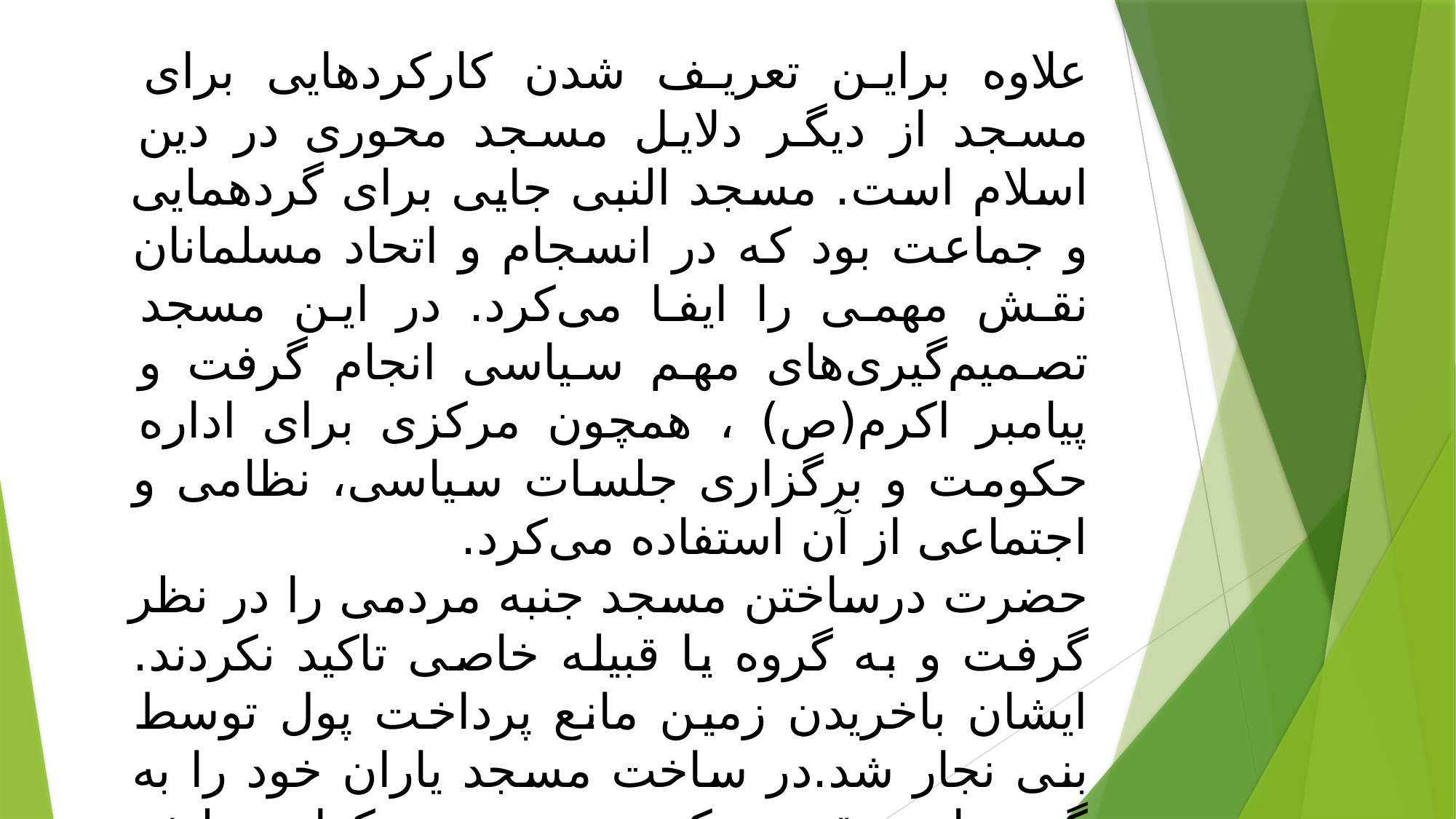

علاوه براین تعریف شدن کارکردهایی برای مسجد از دیگر دلایل مسجد محوری در دین اسلام است. مسجد النبی جایی برای گردهمایی و جماعت بود که در انسجام و اتحاد مسلمانان نقش مهمی را ایفا می‌کرد. در این مسجد تصمیم‌گیری‌های مهم سیاسی انجام گرفت و پیامبر اکرم(ص) ، همچون مرکزی برای اداره حکومت و برگزاری جلسات سیاسی، نظامی و اجتماعی از آن استفاده می‌کرد.
حضرت درساختن مسجد جنبه مردمی را در نظر گرفت و به گروه یا قبیله خاصی تاکید نکردند. ایشان باخریدن زمین مانع پرداخت پول توسط بنی نجار شد.در ساخت مسجد یاران خود را به گروههایی تقسیم کرد و برعهد هرکدام وظیفه ای قرار داد. (ابن کثیر،البدایه والنهایه،ج3 ص 217)
در نتیجه مسجد جامع در مدینه رمز اجتماع واتحاد و همکاری وهمیاری مردم و زمینه ساز گسترش اسلام گردید.